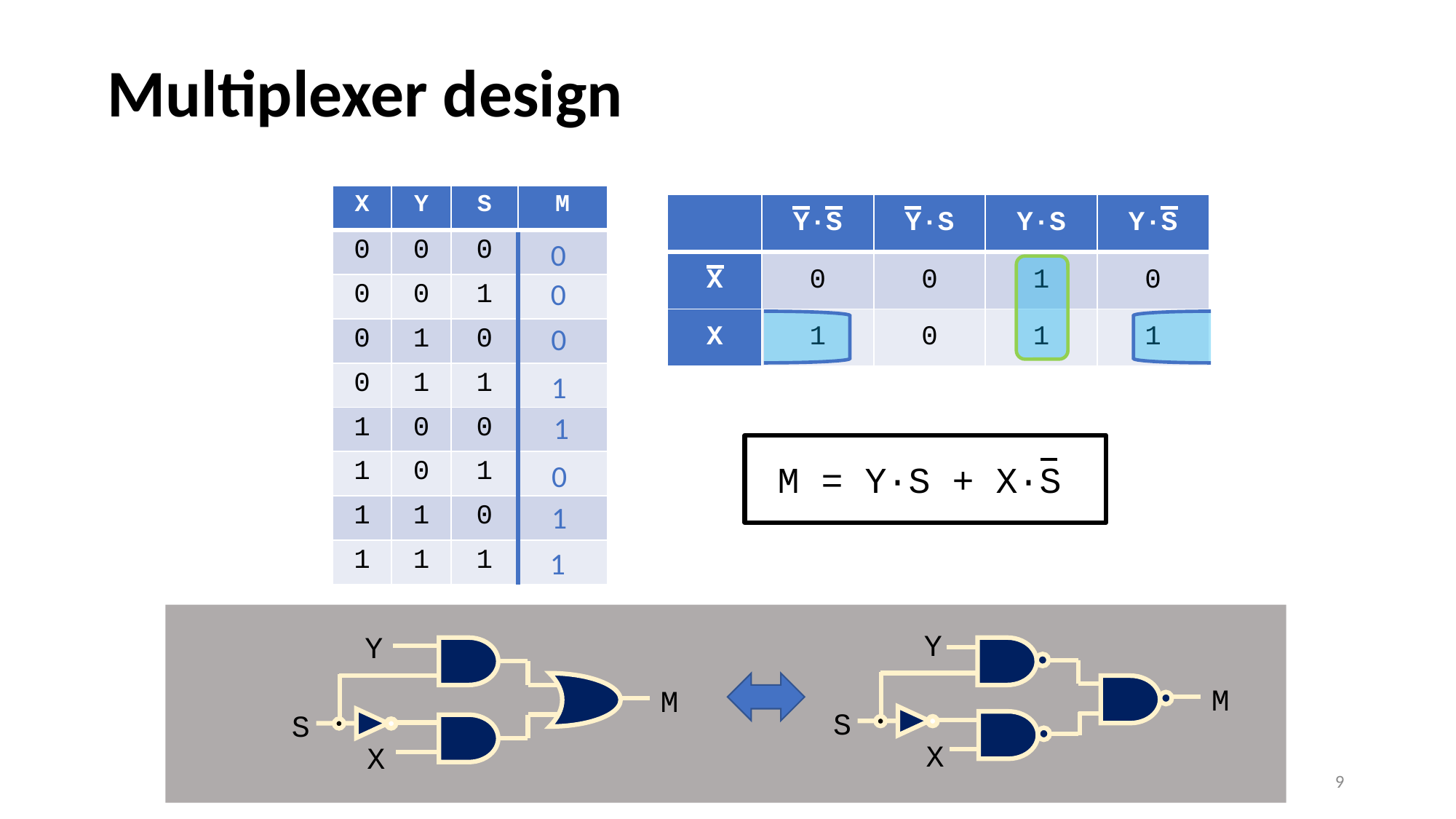

# Multiplexer design
| X | Y | S | M |
| --- | --- | --- | --- |
| 0 | 0 | 0 |  |
| 0 | 0 | 1 |  |
| 0 | 1 | 0 |  |
| 0 | 1 | 1 |  |
| 1 | 0 | 0 |  |
| 1 | 0 | 1 |  |
| 1 | 1 | 0 |  |
| 1 | 1 | 1 |  |
|  | Y·S | Y·S | Y·S | Y·S |
| --- | --- | --- | --- | --- |
| X | 0 | 0 | 1 | 0 |
| X | 1 | 0 | 1 | 1 |
0

0

0
1
1
M = Y·S + X·S
0
1
1

Y

M

S

X
Y

M
S

X
9